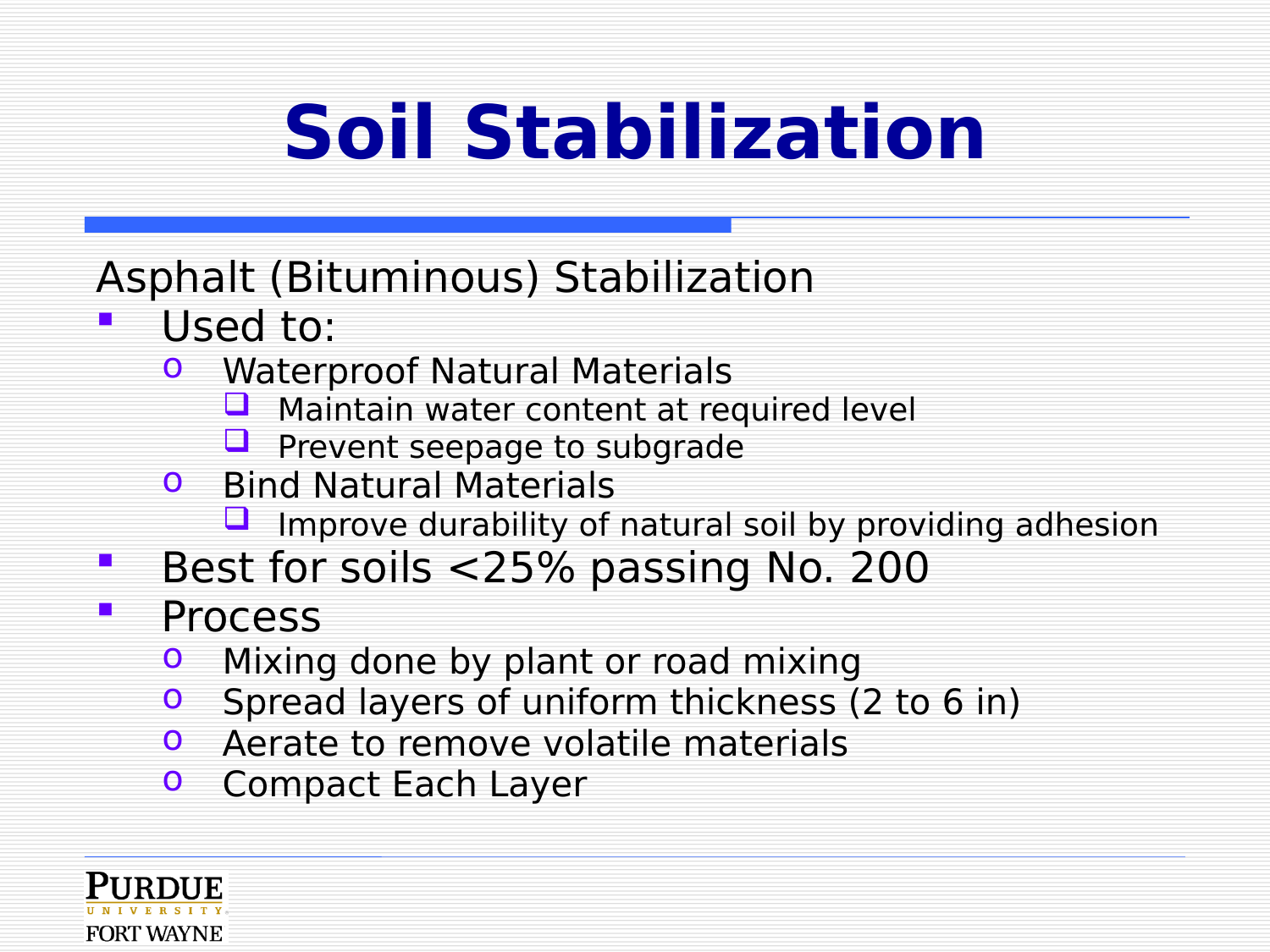

# Soil Stabilization
Asphalt (Bituminous) Stabilization
Used to:
Waterproof Natural Materials
Maintain water content at required level
Prevent seepage to subgrade
Bind Natural Materials
Improve durability of natural soil by providing adhesion
Best for soils <25% passing No. 200
Process
Mixing done by plant or road mixing
Spread layers of uniform thickness (2 to 6 in)
Aerate to remove volatile materials
Compact Each Layer